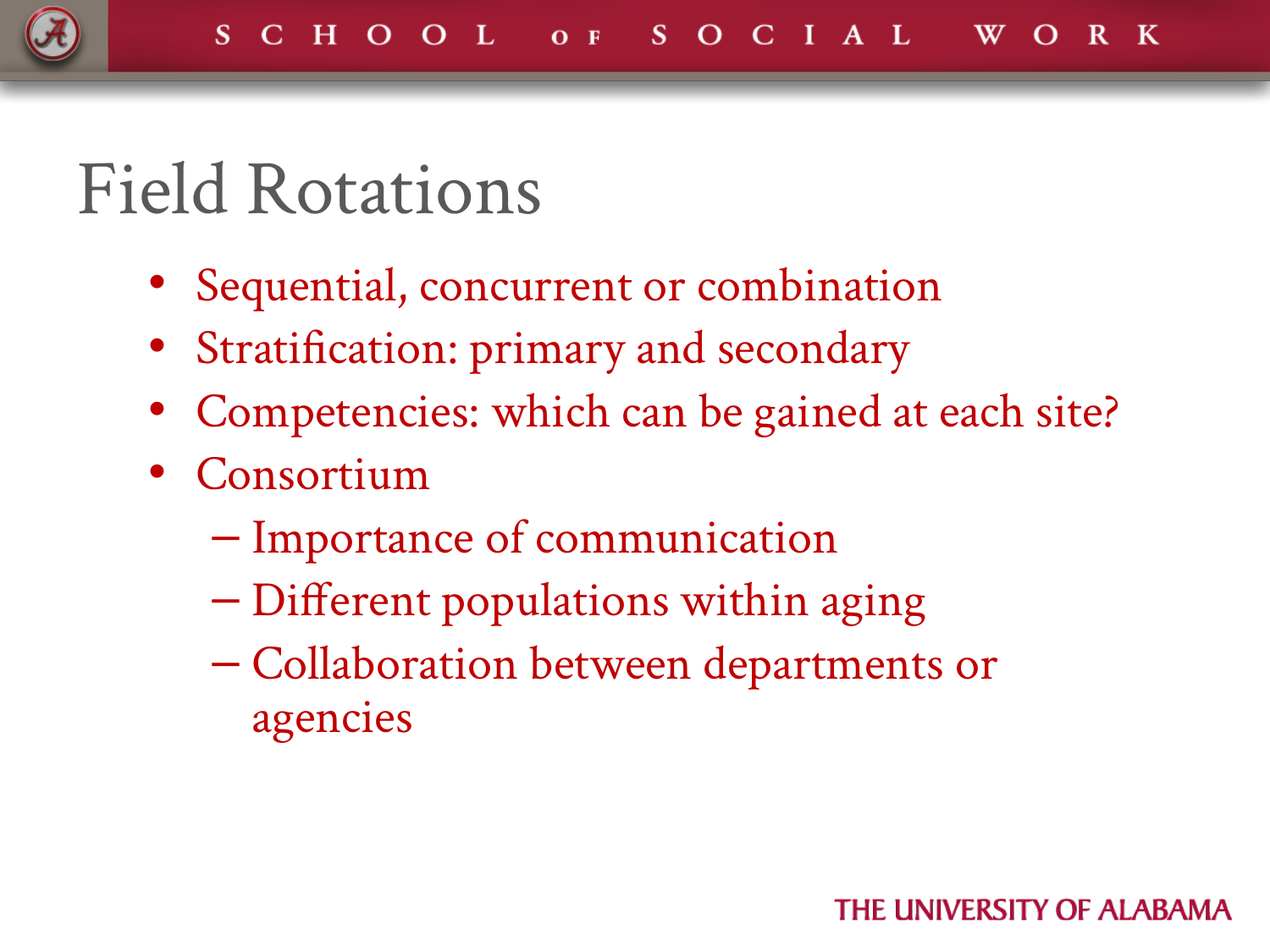

# Field Rotations
Sequential, concurrent or combination
Stratification: primary and secondary
Competencies: which can be gained at each site?
Consortium
Importance of communication
Different populations within aging
Collaboration between departments or agencies